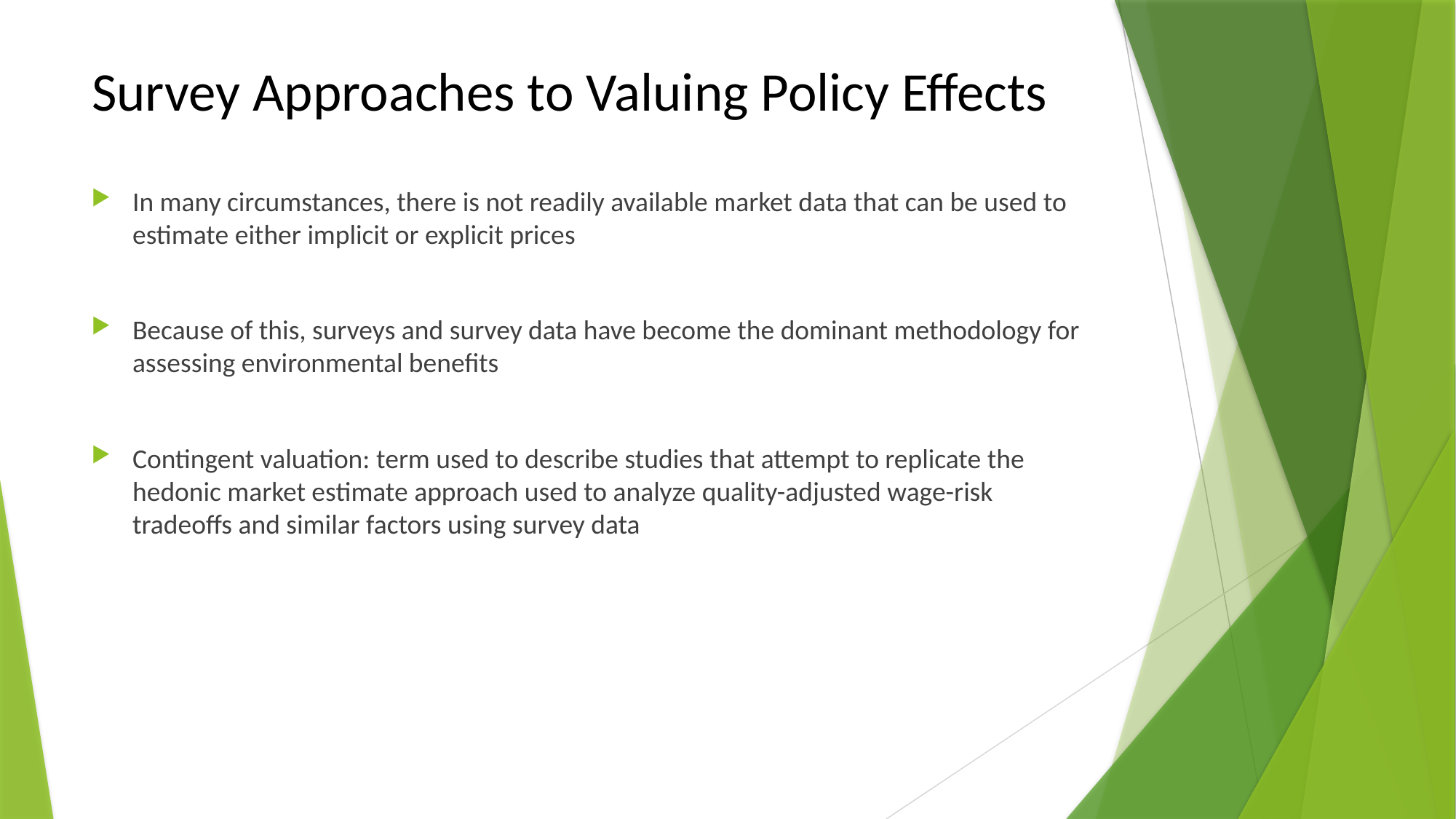

# Survey Approaches to Valuing Policy Effects
In many circumstances, there is not readily available market data that can be used to estimate either implicit or explicit prices

Because of this, surveys and survey data have become the dominant methodology for assessing environmental benefits

Contingent valuation: term used to describe studies that attempt to replicate the hedonic market estimate approach used to analyze quality-adjusted wage-risk tradeoffs and similar factors using survey data